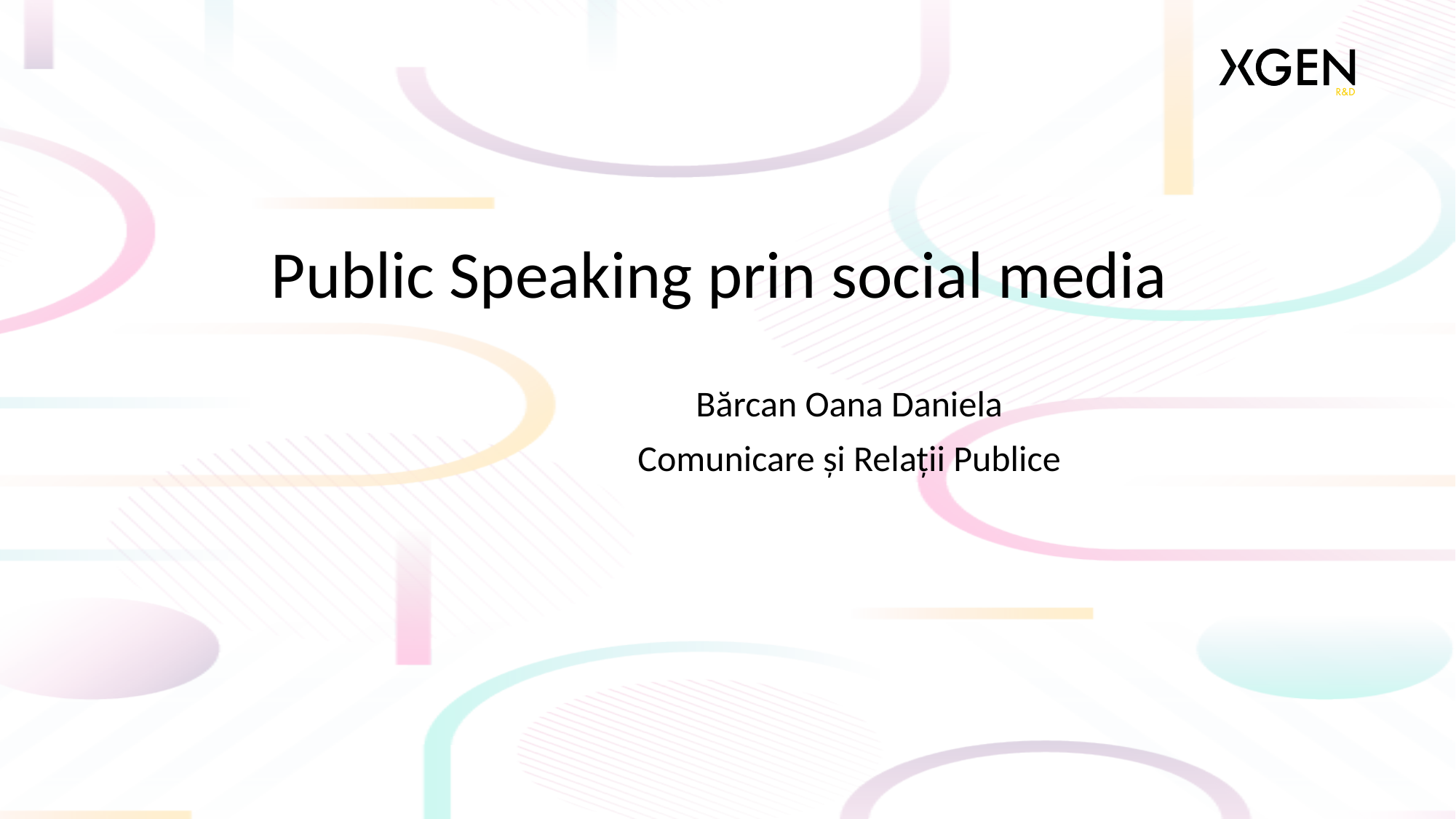

# Public Speaking prin social media
Bărcan Oana Daniela
Comunicare și Relații Publice